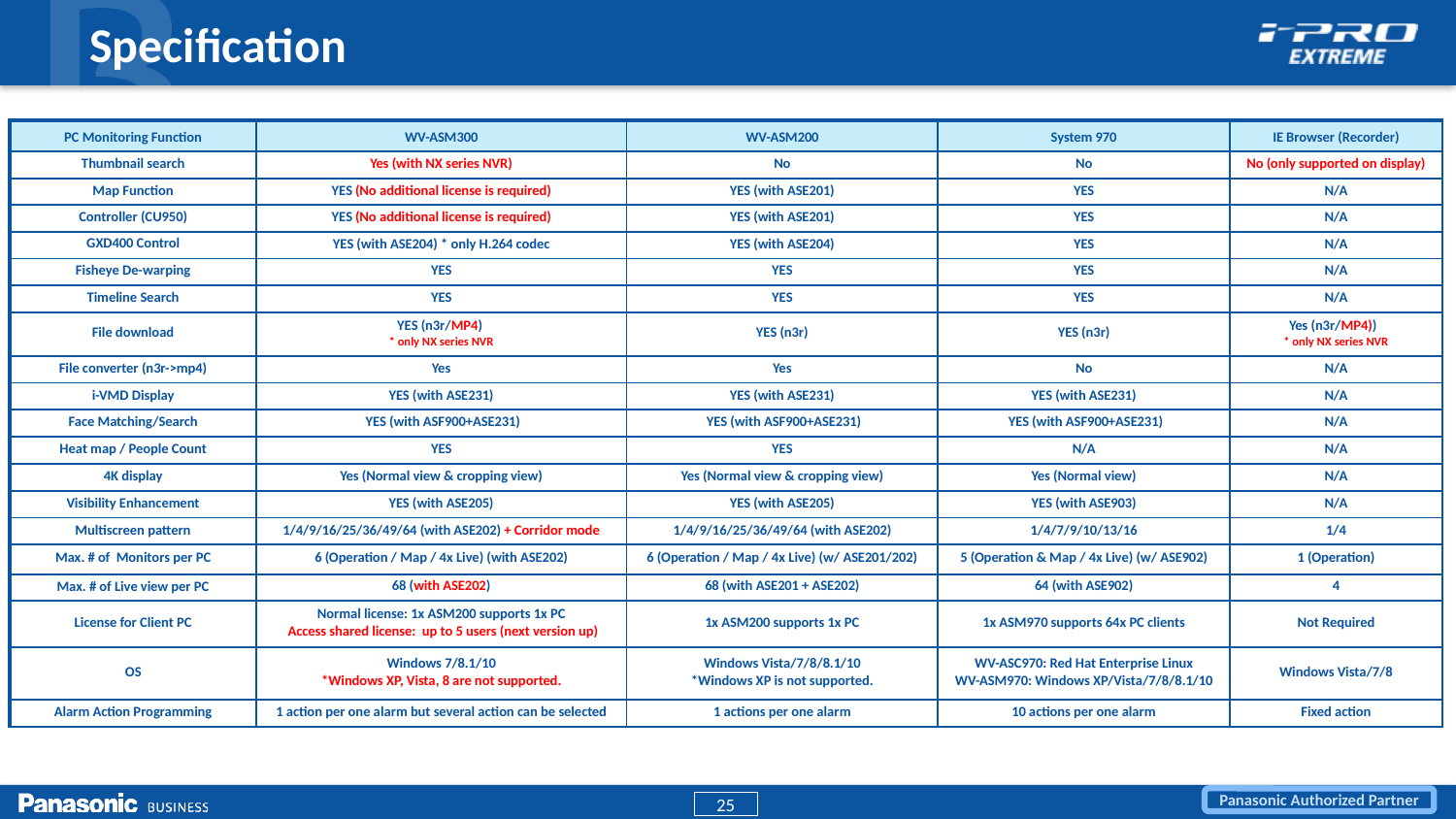

# Specification
| PC Monitoring Function | WV-ASM300 | WV-ASM200 | System 970 | IE Browser (Recorder) |
| --- | --- | --- | --- | --- |
| Thumbnail search | Yes (with NX series NVR) | No | No | No (only supported on display) |
| Map Function | YES (No additional license is required) | YES (with ASE201) | YES | N/A |
| Controller (CU950) | YES (No additional license is required) | YES (with ASE201) | YES | N/A |
| GXD400 Control | YES (with ASE204) \* only H.264 codec | YES (with ASE204) | YES | N/A |
| Fisheye De-warping | YES | YES | YES | N/A |
| Timeline Search | YES | YES | YES | N/A |
| File download | YES (n3r/MP4) \* only NX series NVR | YES (n3r) | YES (n3r) | Yes (n3r/MP4)) \* only NX series NVR |
| File converter (n3r->mp4) | Yes | Yes | No | N/A |
| i-VMD Display | YES (with ASE231) | YES (with ASE231) | YES (with ASE231) | N/A |
| Face Matching/Search | YES (with ASF900+ASE231) | YES (with ASF900+ASE231) | YES (with ASF900+ASE231) | N/A |
| Heat map / People Count | YES | YES | N/A | N/A |
| 4K display | Yes (Normal view & cropping view) | Yes (Normal view & cropping view) | Yes (Normal view) | N/A |
| Visibility Enhancement | YES (with ASE205) | YES (with ASE205) | YES (with ASE903) | N/A |
| Multiscreen pattern | 1/4/9/16/25/36/49/64 (with ASE202) + Corridor mode | 1/4/9/16/25/36/49/64 (with ASE202) | 1/4/7/9/10/13/16 | 1/4 |
| Max. # of Monitors per PC | 6 (Operation / Map / 4x Live) (with ASE202) | 6 (Operation / Map / 4x Live) (w/ ASE201/202) | 5 (Operation & Map / 4x Live) (w/ ASE902) | 1 (Operation) |
| Max. # of Live view per PC | 68 (with ASE202) | 68 (with ASE201 + ASE202) | 64 (with ASE902) | 4 |
| License for Client PC | Normal license: 1x ASM200 supports 1x PC Access shared license: up to 5 users (next version up) | 1x ASM200 supports 1x PC | 1x ASM970 supports 64x PC clients | Not Required |
| OS | Windows 7/8.1/10 \*Windows XP, Vista, 8 are not supported. | Windows Vista/7/8/8.1/10 \*Windows XP is not supported. | WV-ASC970: Red Hat Enterprise Linux WV-ASM970: Windows XP/Vista/7/8/8.1/10 | Windows Vista/7/8 |
| Alarm Action Programming | 1 action per one alarm but several action can be selected | 1 actions per one alarm | 10 actions per one alarm | Fixed action |